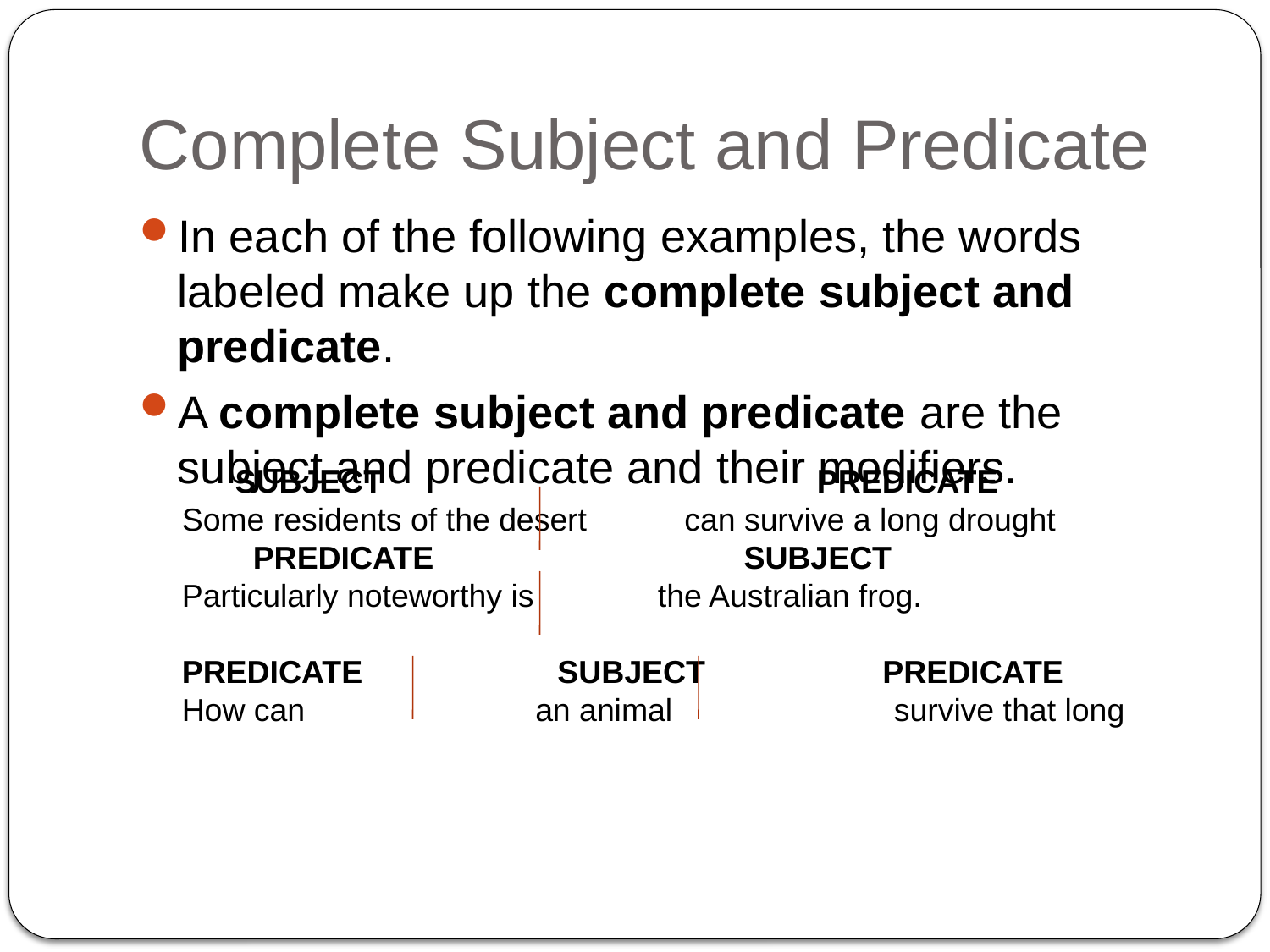

# Complete Subject and Predicate
In each of the following examples, the words labeled make up the complete subject and predicate.
A complete subject and predicate are the subject and predicate and their modifiers.
      SUBJECT                                                 PREDICATE
Some residents of the desert           can survive a long drought
        PREDICATE                                   SUBJECT
Particularly noteworthy is              the Australian frog.

PREDICATE                      SUBJECT                    PREDICATE
How can                          an animal                         survive that long